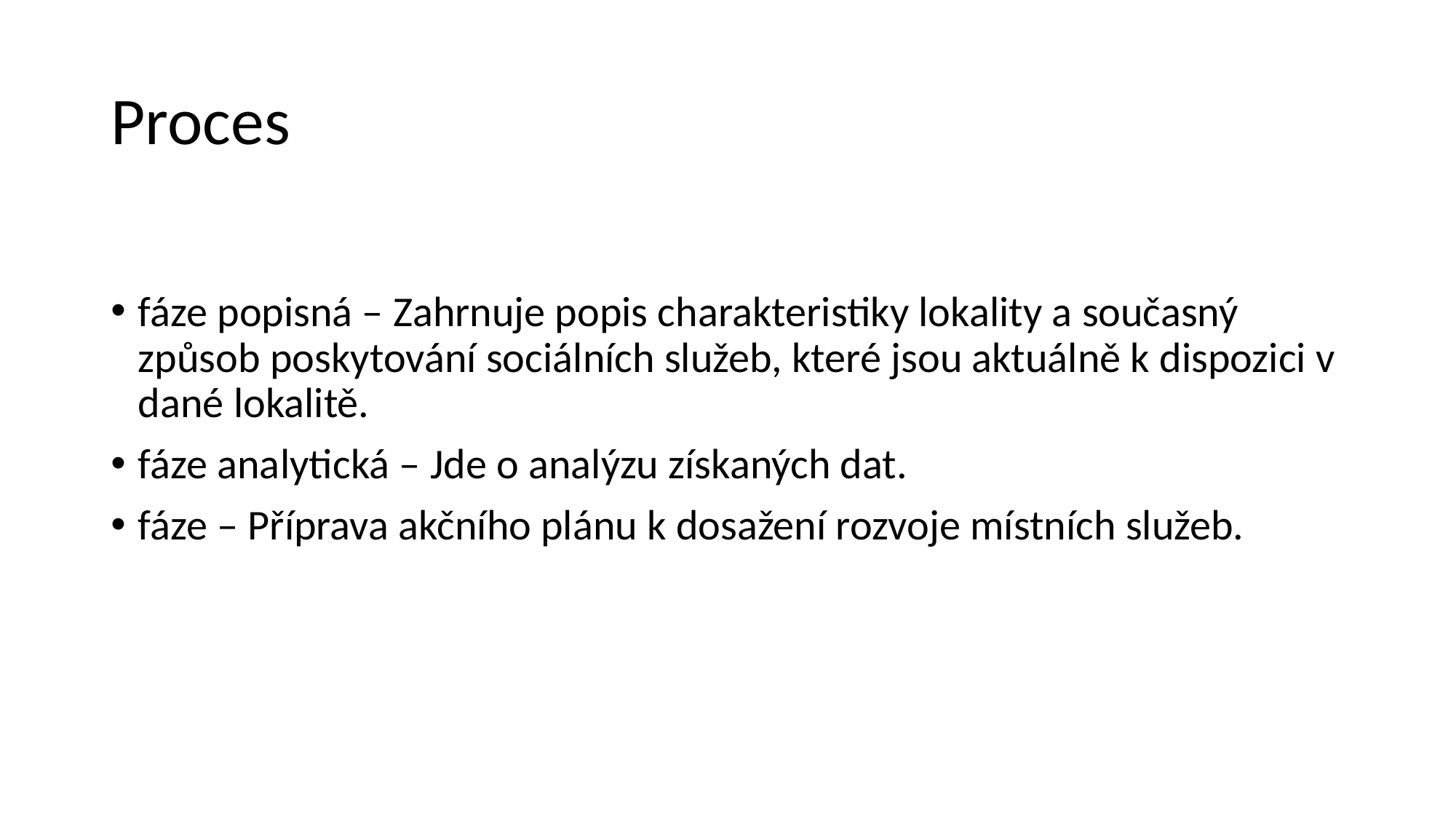

# Proces

fáze popisná – Zahrnuje popis charakteristiky lokality a současný způsob poskytování sociálních služeb, které jsou aktuálně k dispozici v dané lokalitě.
fáze analytická – Jde o analýzu získaných dat.
fáze – Příprava akčního plánu k dosažení rozvoje místních služeb.